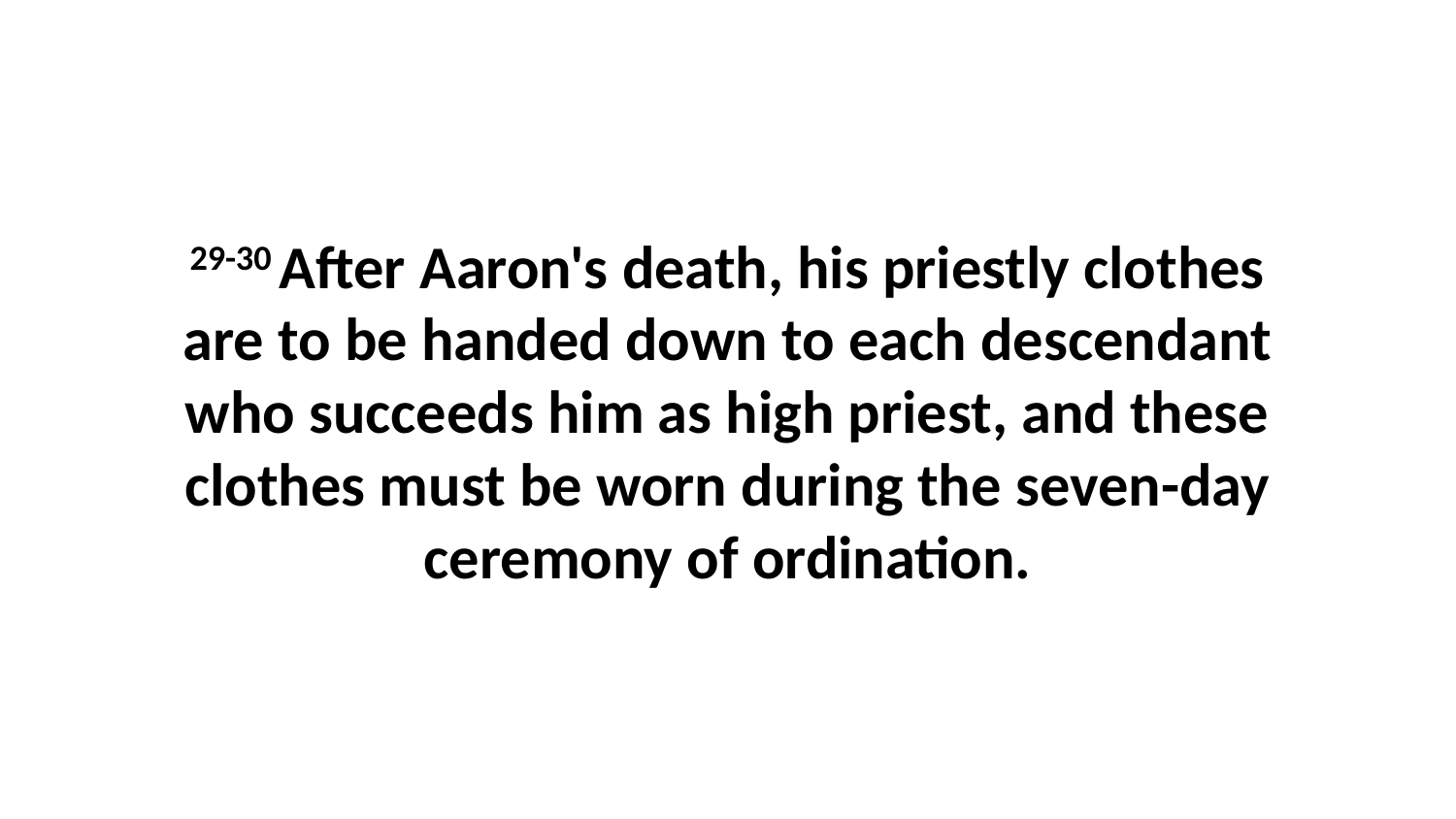

29-30 After Aaron's death, his priestly clothes are to be handed down to each descendant who succeeds him as high priest, and these clothes must be worn during the seven-day ceremony of ordination.